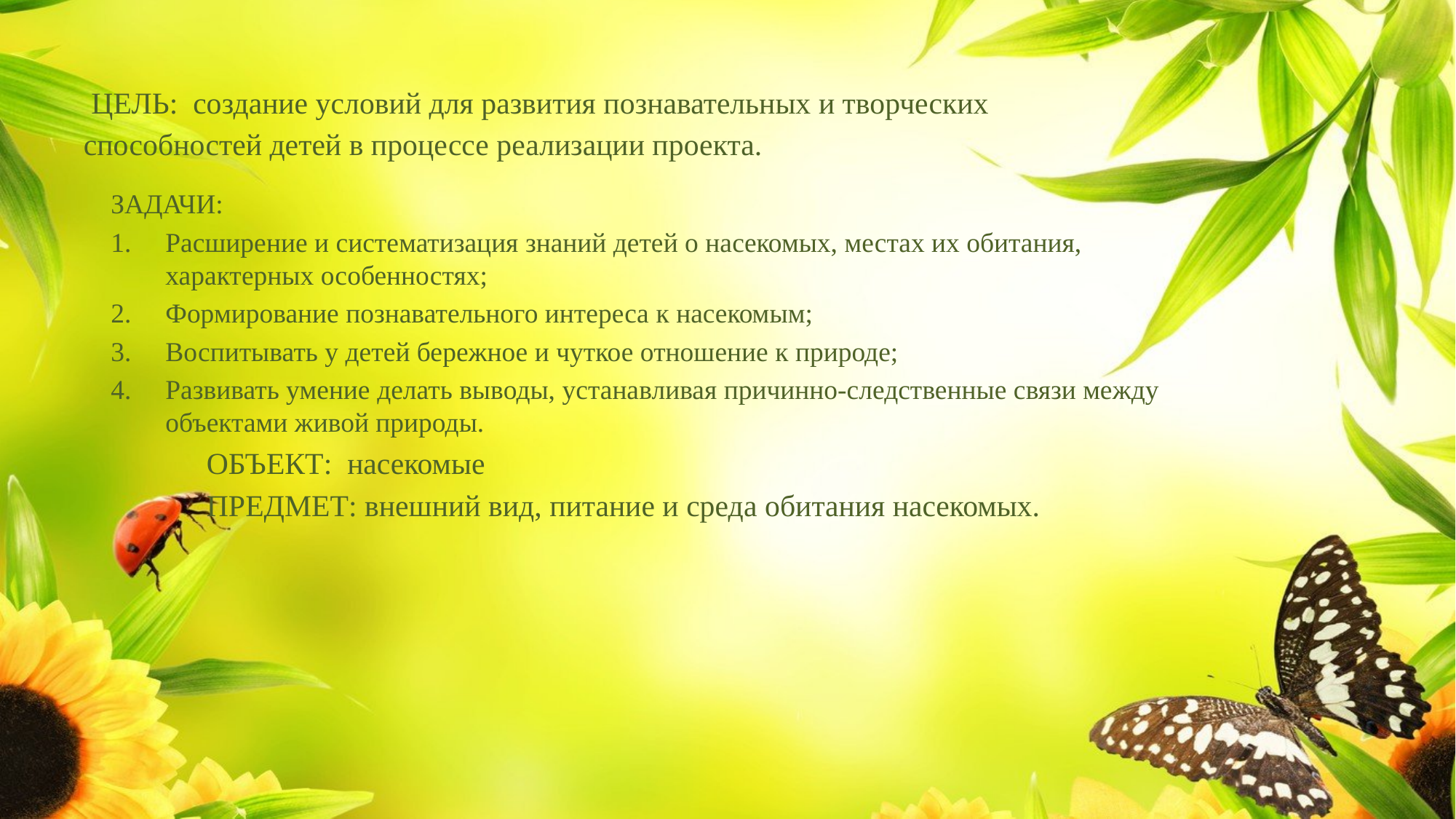

# ЦЕЛЬ:  создание условий для развития познавательных и творческих способностей детей в процессе реализации проекта.
ЗАДАЧИ:
Расширение и систематизация знаний детей о насекомых, местах их обитания, характерных особенностях;
Формирование познавательного интереса к насекомым;
Воспитывать у детей бережное и чуткое отношение к природе;
Развивать умение делать выводы, устанавливая причинно-следственные связи между объектами живой природы.
ОБЪЕКТ:  насекомые
ПРЕДМЕТ: внешний вид, питание и среда обитания насекомых.